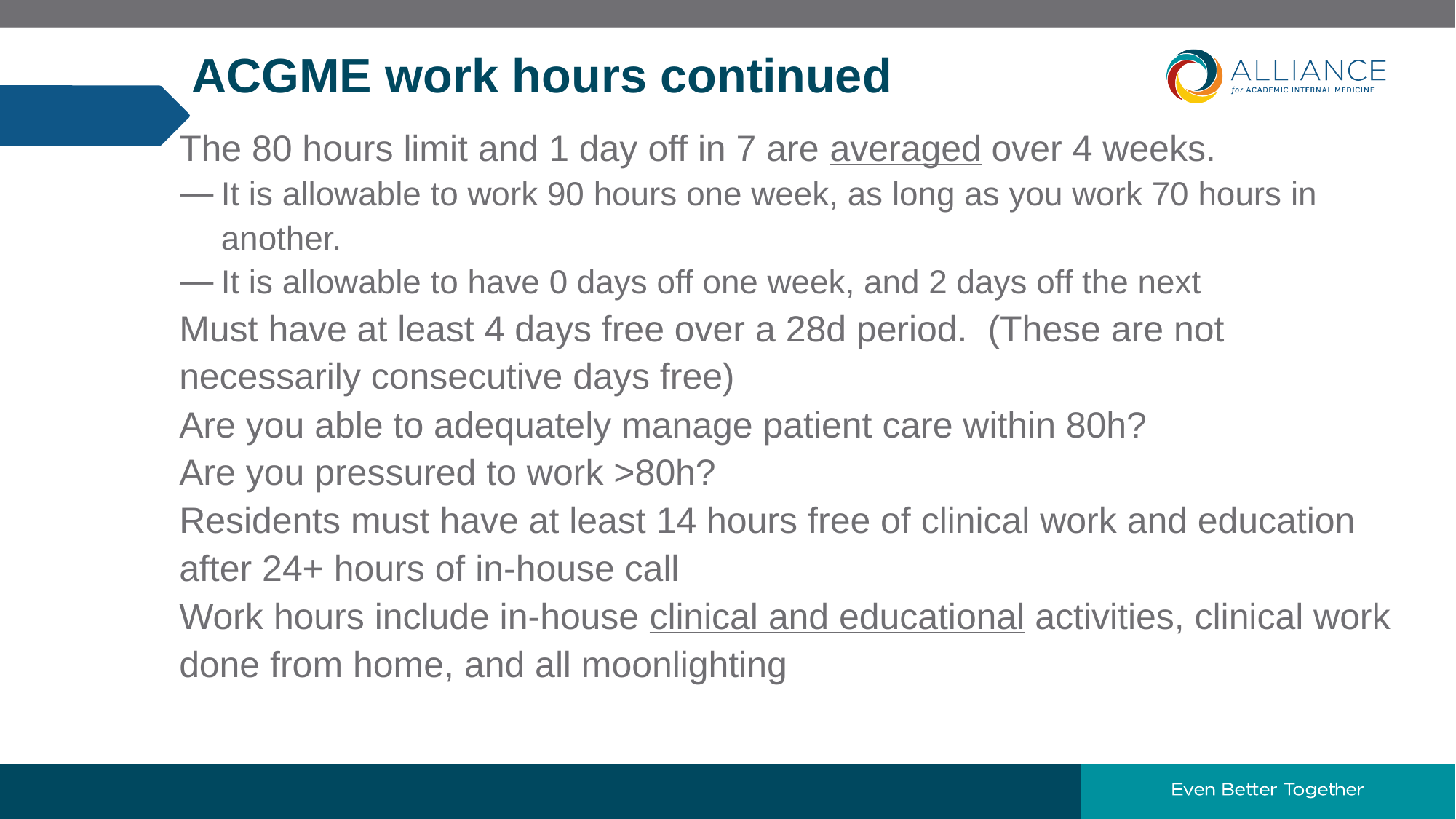

10
# ACGME work hours continued
The 80 hours limit and 1 day off in 7 are averaged over 4 weeks.
It is allowable to work 90 hours one week, as long as you work 70 hours in another.
It is allowable to have 0 days off one week, and 2 days off the next
Must have at least 4 days free over a 28d period.  (These are not necessarily consecutive days free)
Are you able to adequately manage patient care within 80h?
Are you pressured to work >80h?
Residents must have at least 14 hours free of clinical work and education after 24+ hours of in-house call
Work hours include in-house clinical and educational activities, clinical work done from home, and all moonlighting